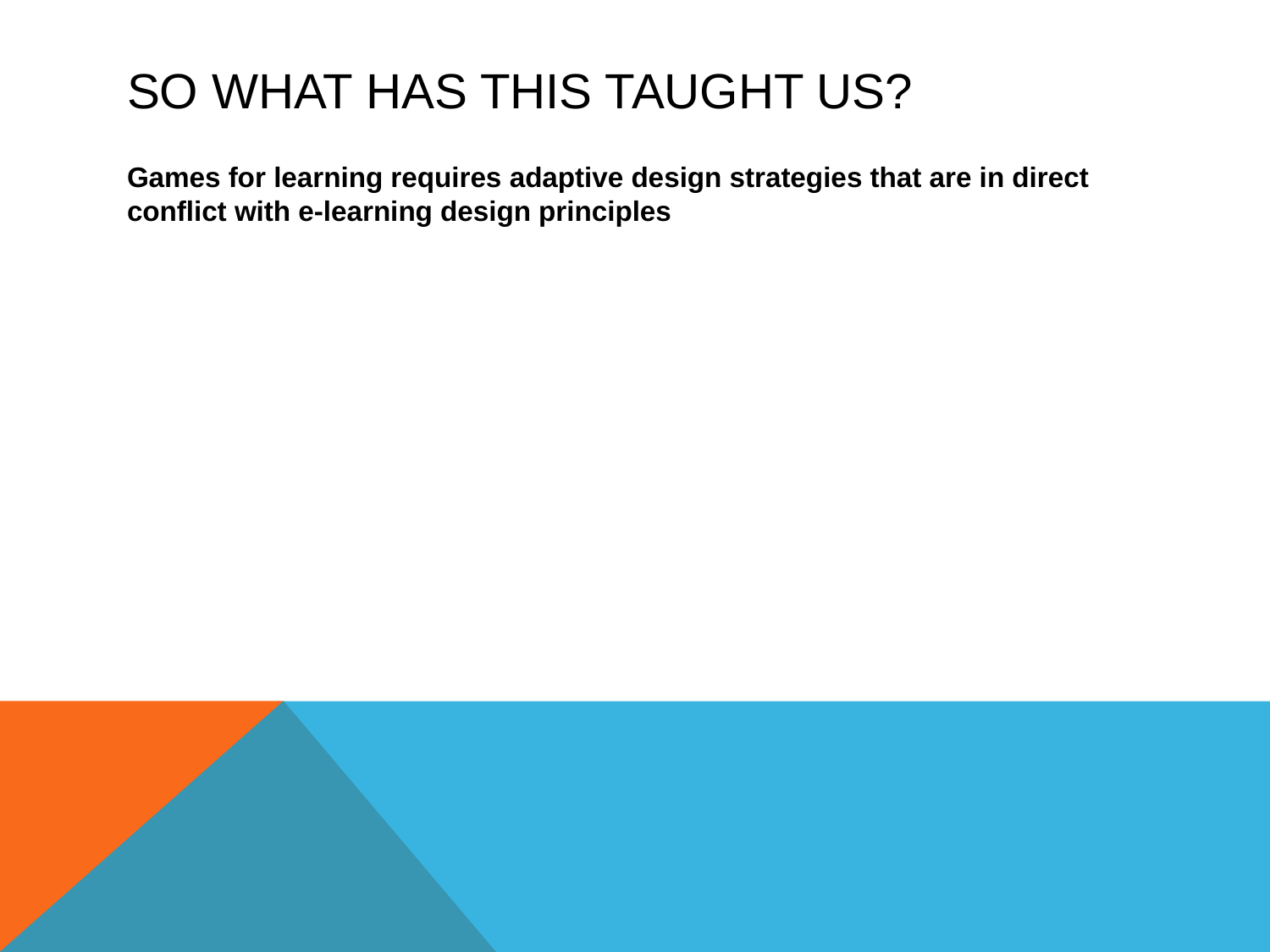

# So what has this taught us?
Games for learning requires adaptive design strategies that are in direct conflict with e-learning design principles